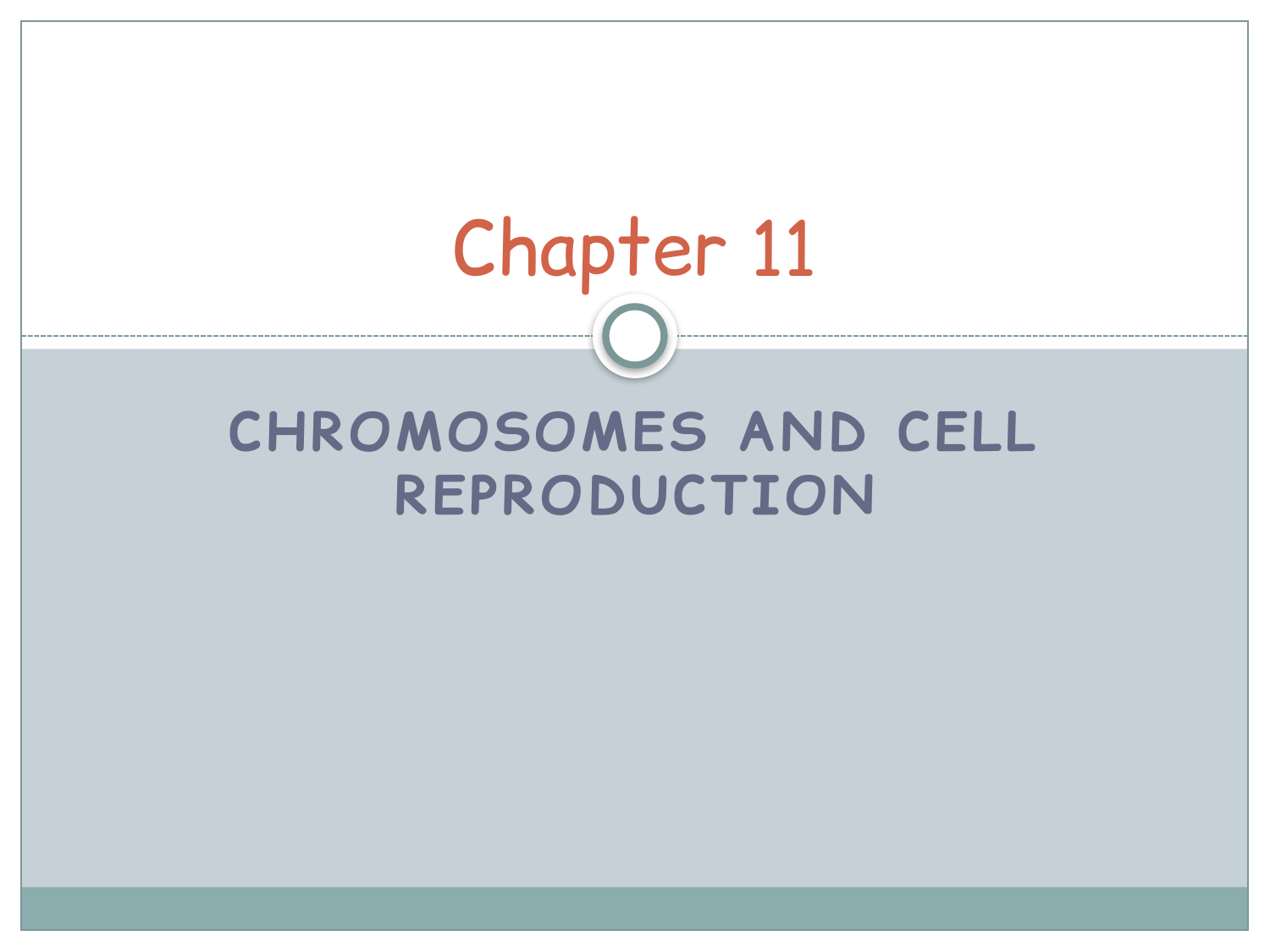

# Chapter 11
Chromosomes and Cell Reproduction